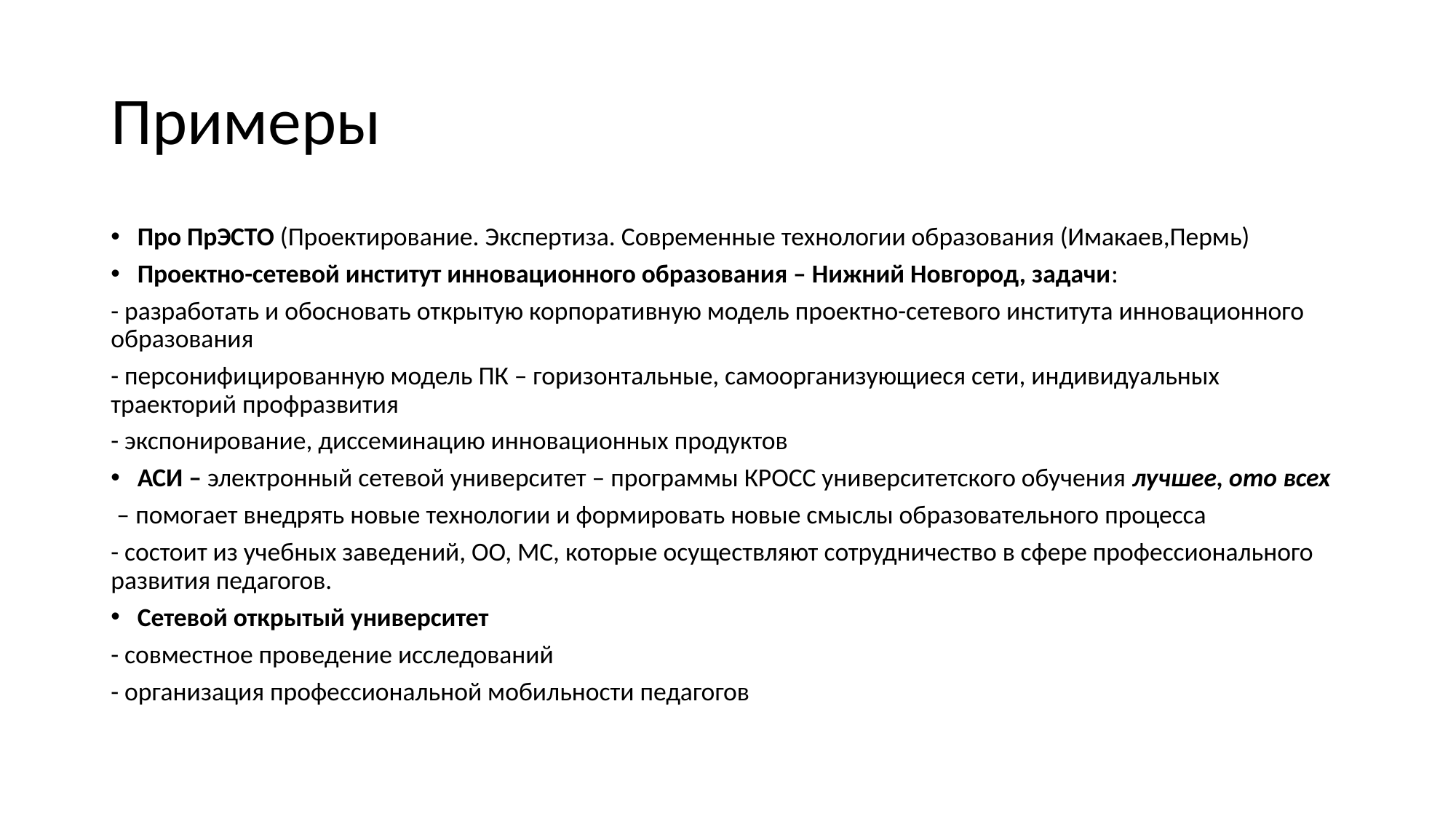

# Примеры
Про ПрЭСТО (Проектирование. Экспертиза. Современные технологии образования (Имакаев,Пермь)
Проектно-сетевой институт инновационного образования – Нижний Новгород, задачи:
- разработать и обосновать открытую корпоративную модель проектно-сетевого института инновационного образования
- персонифицированную модель ПК – горизонтальные, самоорганизующиеся сети, индивидуальных траекторий профразвития
- экспонирование, диссеминацию инновационных продуктов
АСИ – электронный сетевой университет – программы КРОСС университетского обучения лучшее, ото всех
 – помогает внедрять новые технологии и формировать новые смыслы образовательного процесса
- состоит из учебных заведений, ОО, МС, которые осуществляют сотрудничество в сфере профессионального развития педагогов.
Сетевой открытый университет
- совместное проведение исследований
- организация профессиональной мобильности педагогов